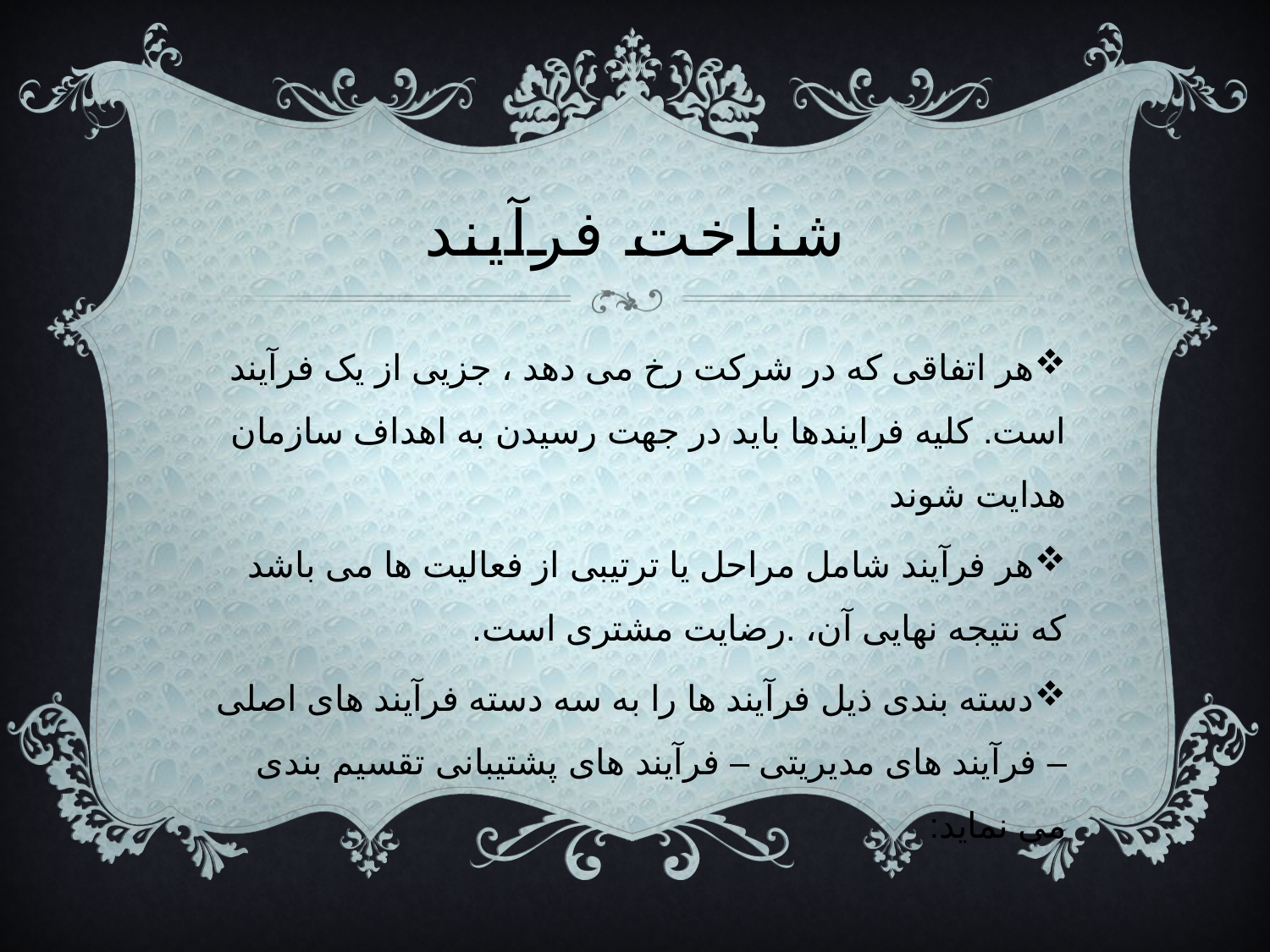

# شناخت فرآیند
هر اتفاقی که در شرکت رخ می دهد ، جزیی از یک فرآیند است. کلیه فرایندها باید در جهت رسیدن به اهداف سازمان هدایت شوند
هر فرآیند شامل مراحل یا ترتیبی از فعالیت ها می باشد که نتیجه نهایی آن، .رضایت مشتری است.
دسته بندی ذیل فرآیند ها را به سه دسته فرآیند های اصلی – فرآیند های مدیریتی – فرآیند های پشتیبانی تقسیم بندی می نماید: